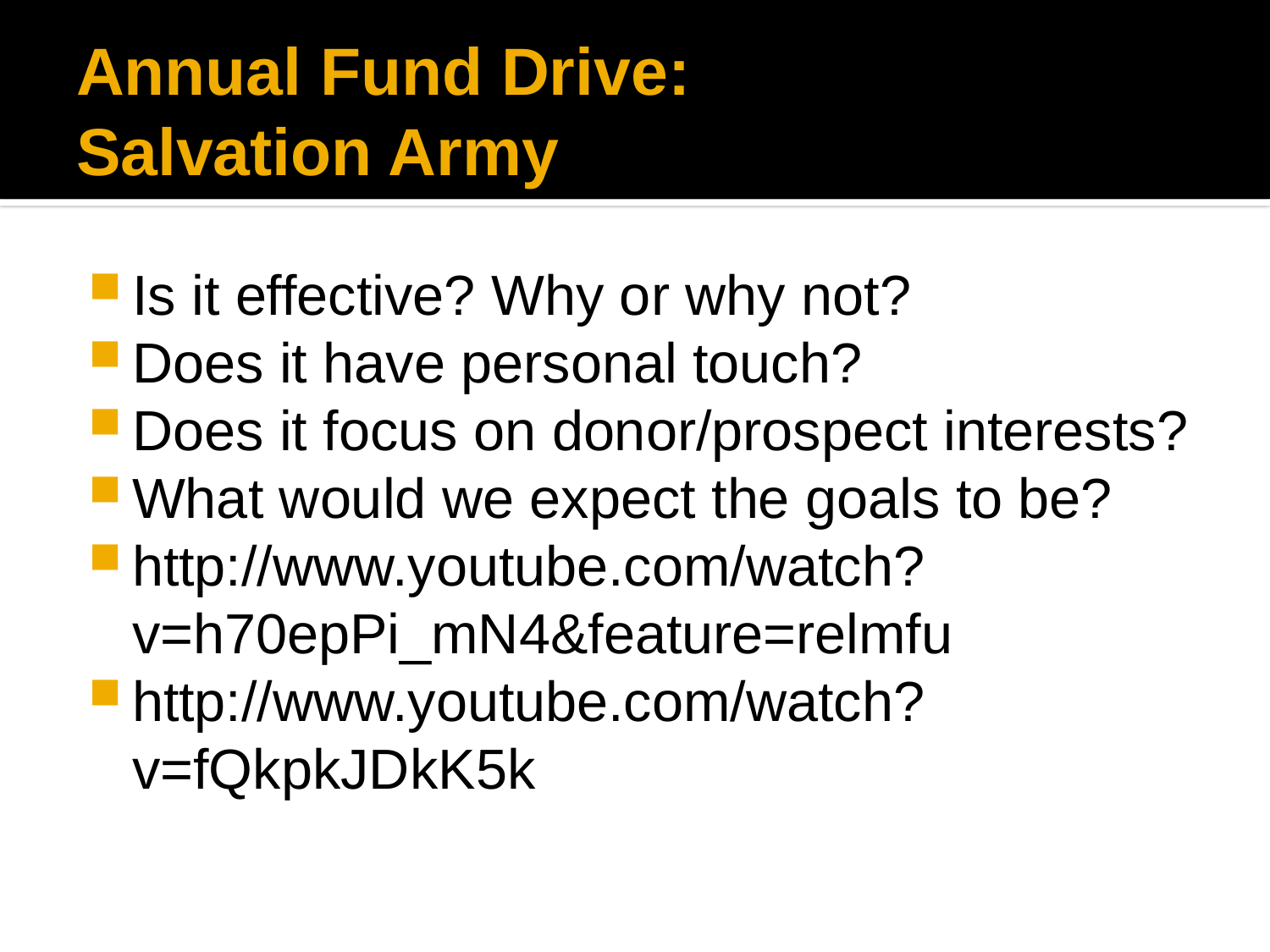

# Annual Fund Drive: Salvation Army
Is it effective? Why or why not?
Does it have personal touch?
Does it focus on donor/prospect interests?
What would we expect the goals to be?
http://www.youtube.com/watch?v=h70epPi_mN4&feature=relmfu
http://www.youtube.com/watch?v=fQkpkJDkK5k